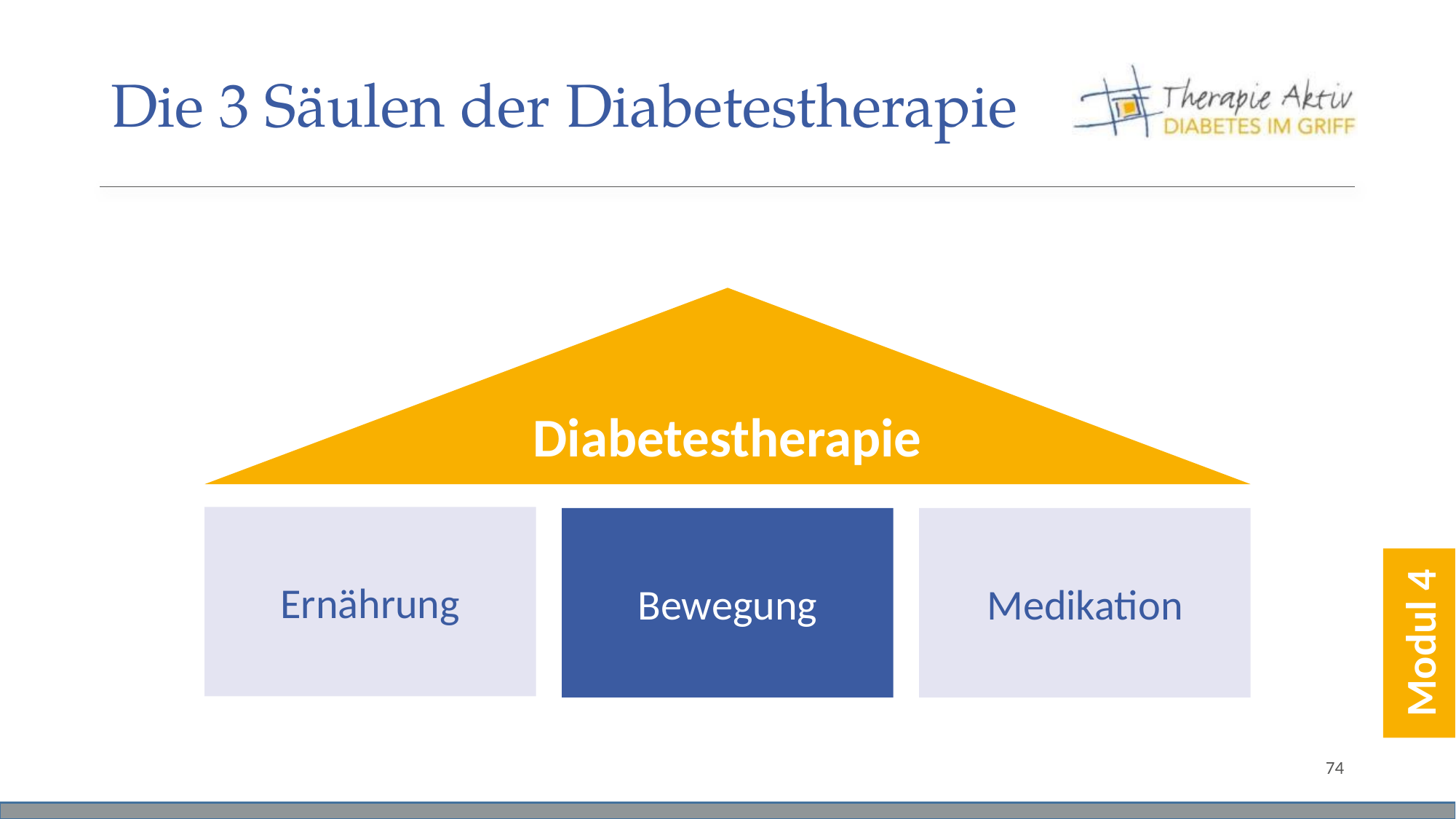

# Die 3 Säulen der Diabetestherapie
Diabetestherapie
Ernährung
Bewegung
Medikation
Modul 4